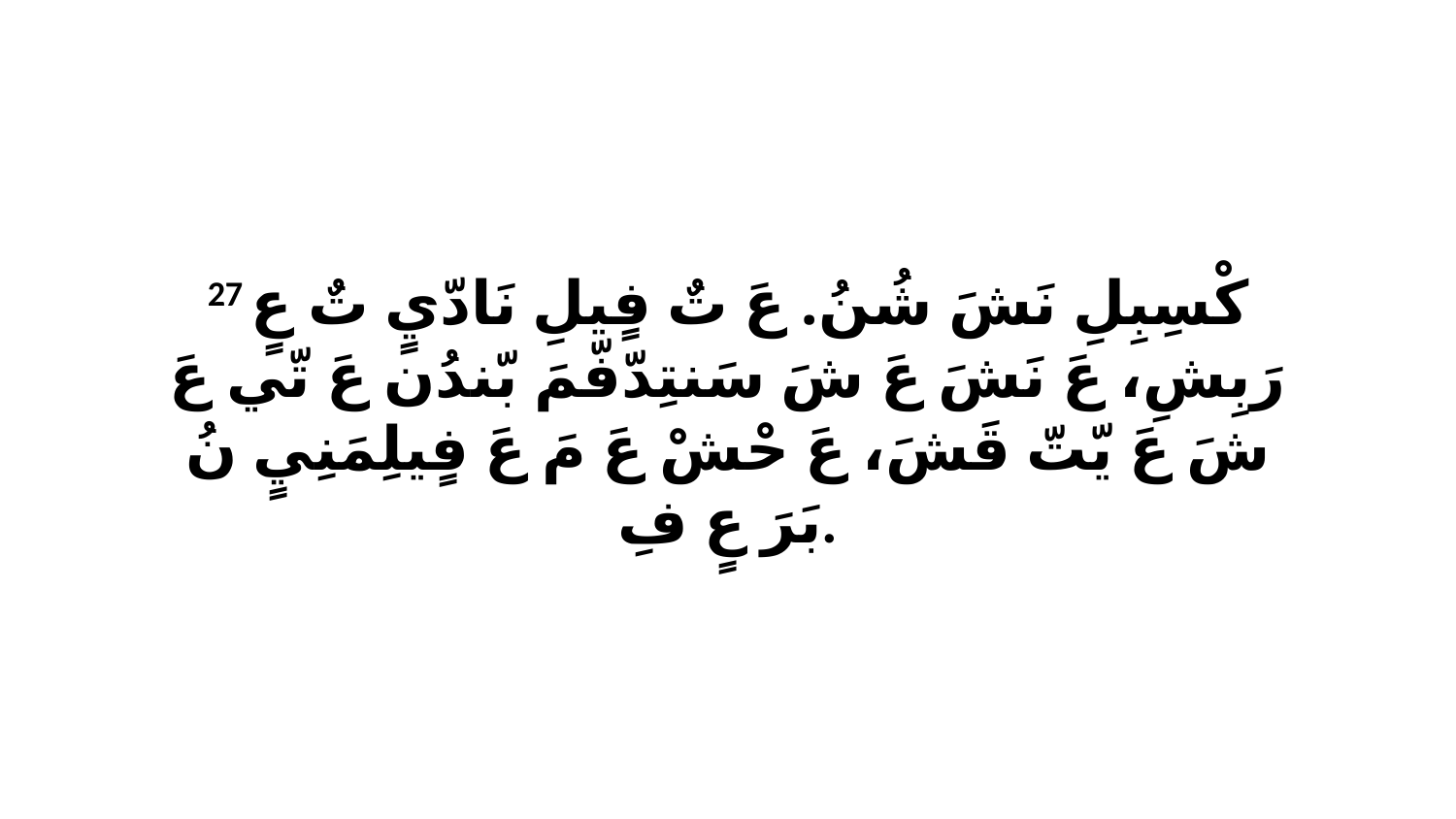

27 كْسِبِلِ نَشَ شُنُ. عَ تٌ فٍيلِ نَادّيٍ تٌ عٍ رَبِشِ، عَ نَشَ عَ شَ سَنتِدّفّمَ بّندُن عَ تّي عَ شَ عَ يّتّ قَشَ، عَ حْشْ عَ مَ عَ فٍيلِمَنِيٍ نُ بَرَ عٍ فِ.